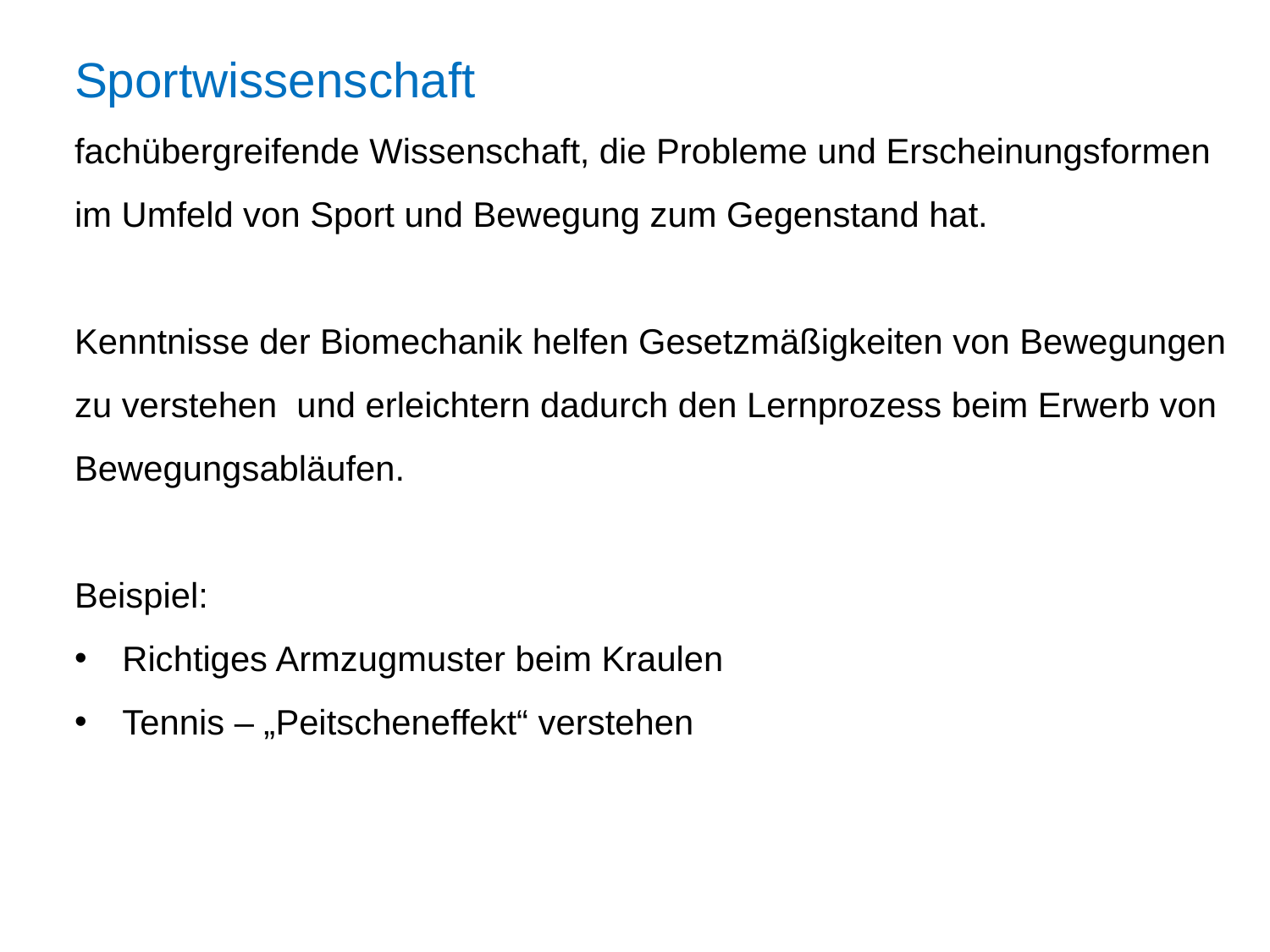

Sportwissenschaft
fachübergreifende Wissenschaft, die Probleme und Erscheinungsformen
im Umfeld von Sport und Bewegung zum Gegenstand hat.

Kenntnisse der Biomechanik helfen Gesetzmäßigkeiten von Bewegungen zu verstehen  und erleichtern dadurch den Lernprozess beim Erwerb von Bewegungsabläufen.

Beispiel:
Richtiges Armzugmuster beim Kraulen
Tennis – „Peitscheneffekt“ verstehen